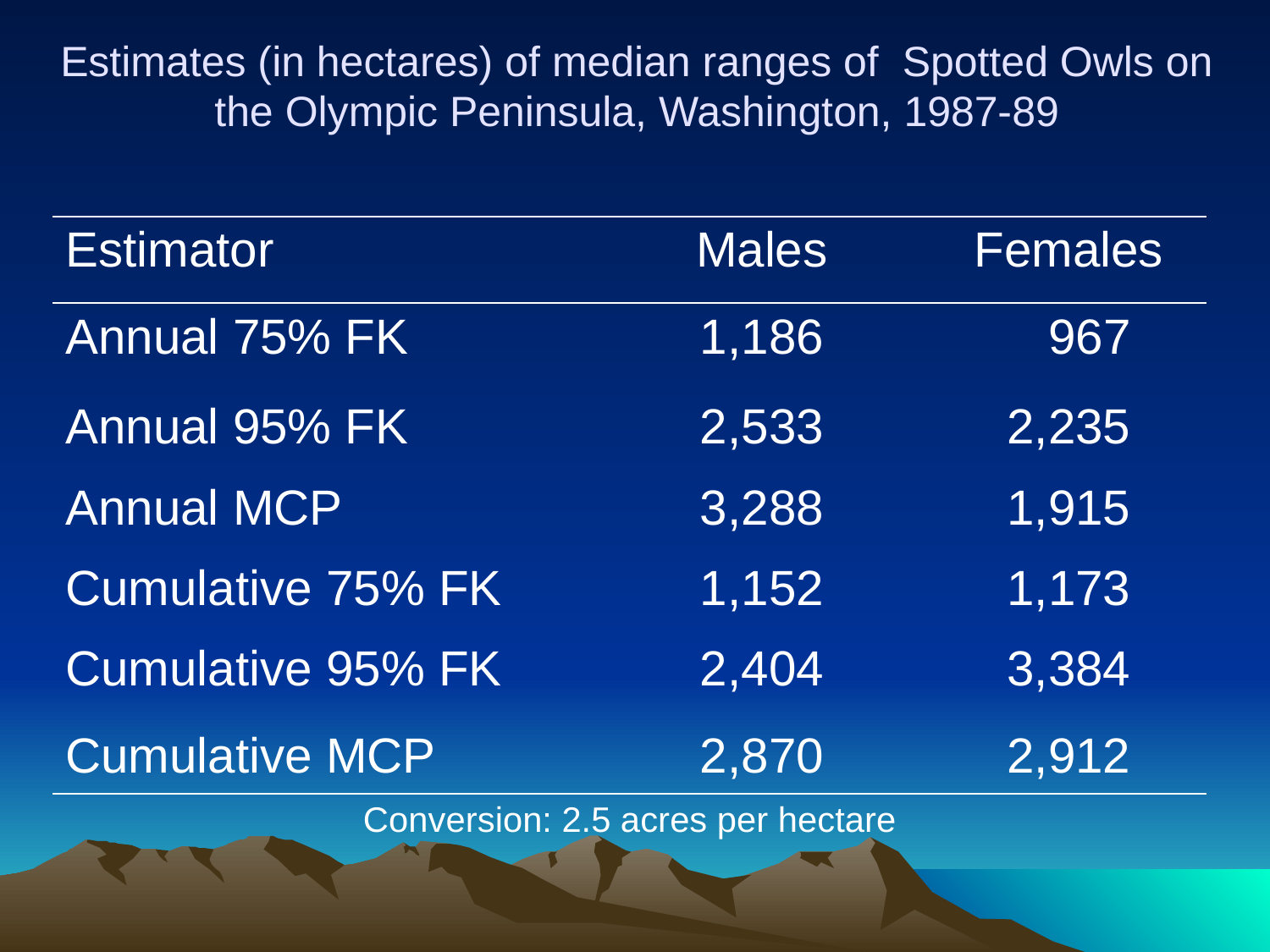

# Estimates (in hectares) of median ranges of  Spotted Owls on the Olympic Peninsula, Washington, 1987-89

| Estimator | Males | Females |
| --- | --- | --- |
| Annual 75% FK | 1,186 | 967 |
| Annual 95% FK | 2,533 | 2,235 |
| Annual MCP | 3,288 | 1,915 |
| Cumulative 75% FK | 1,152 | 1,173 |
| Cumulative 95% FK | 2,404 | 3,384 |
| Cumulative MCP | 2,870 | 2,912 |
| Conversion: 2.5 acres per hectare |  |  |
|  |  |  |